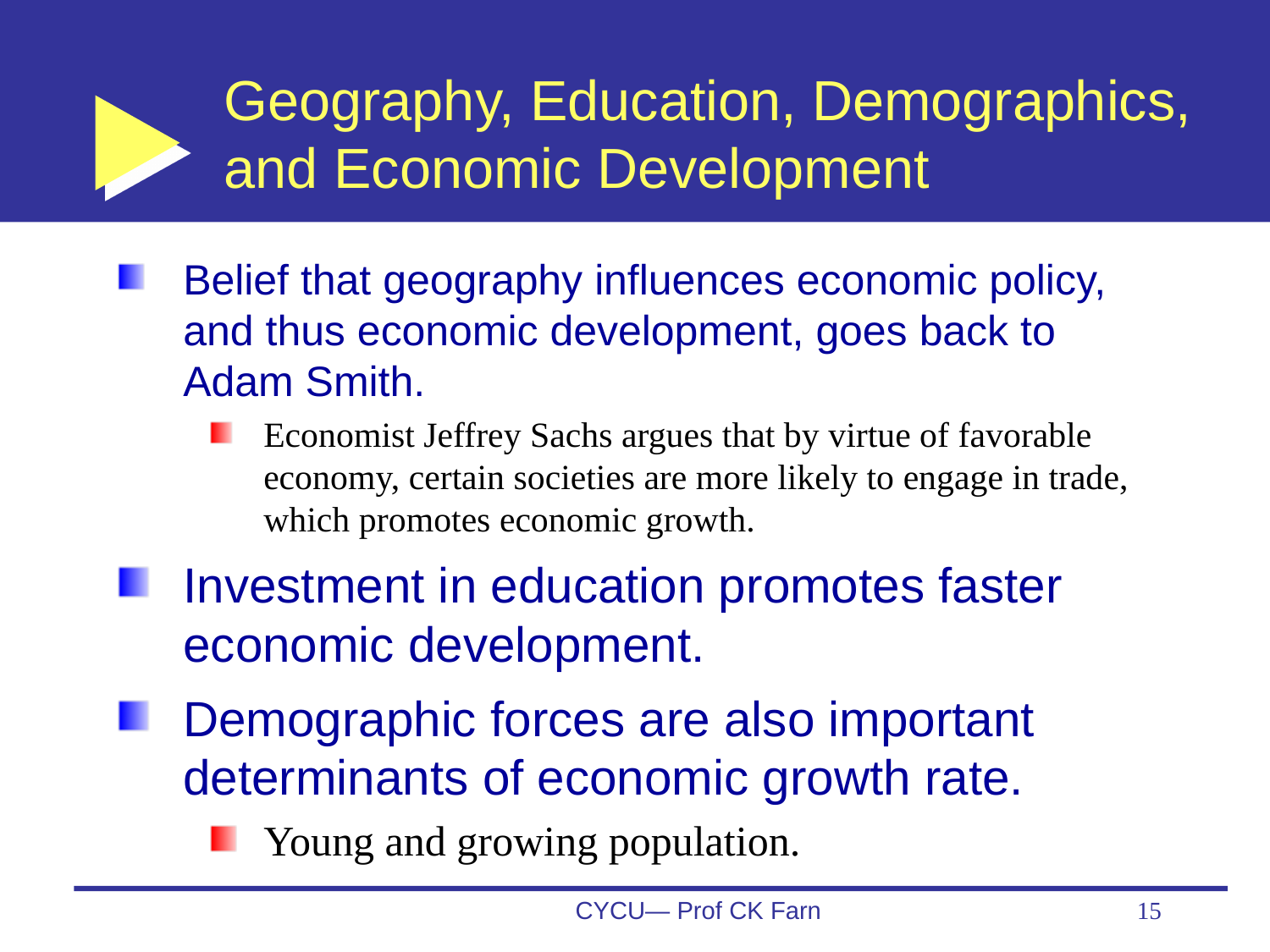

# Geography, Education, Demographics, and Economic Development
Belief that geography influences economic policy, and thus economic development, goes back to Adam Smith.
Economist Jeffrey Sachs argues that by virtue of favorable economy, certain societies are more likely to engage in trade, which promotes economic growth.
Investment in education promotes faster economic development.
Demographic forces are also important determinants of economic growth rate.
Young and growing population.
CYCU— Prof CK Farn
15